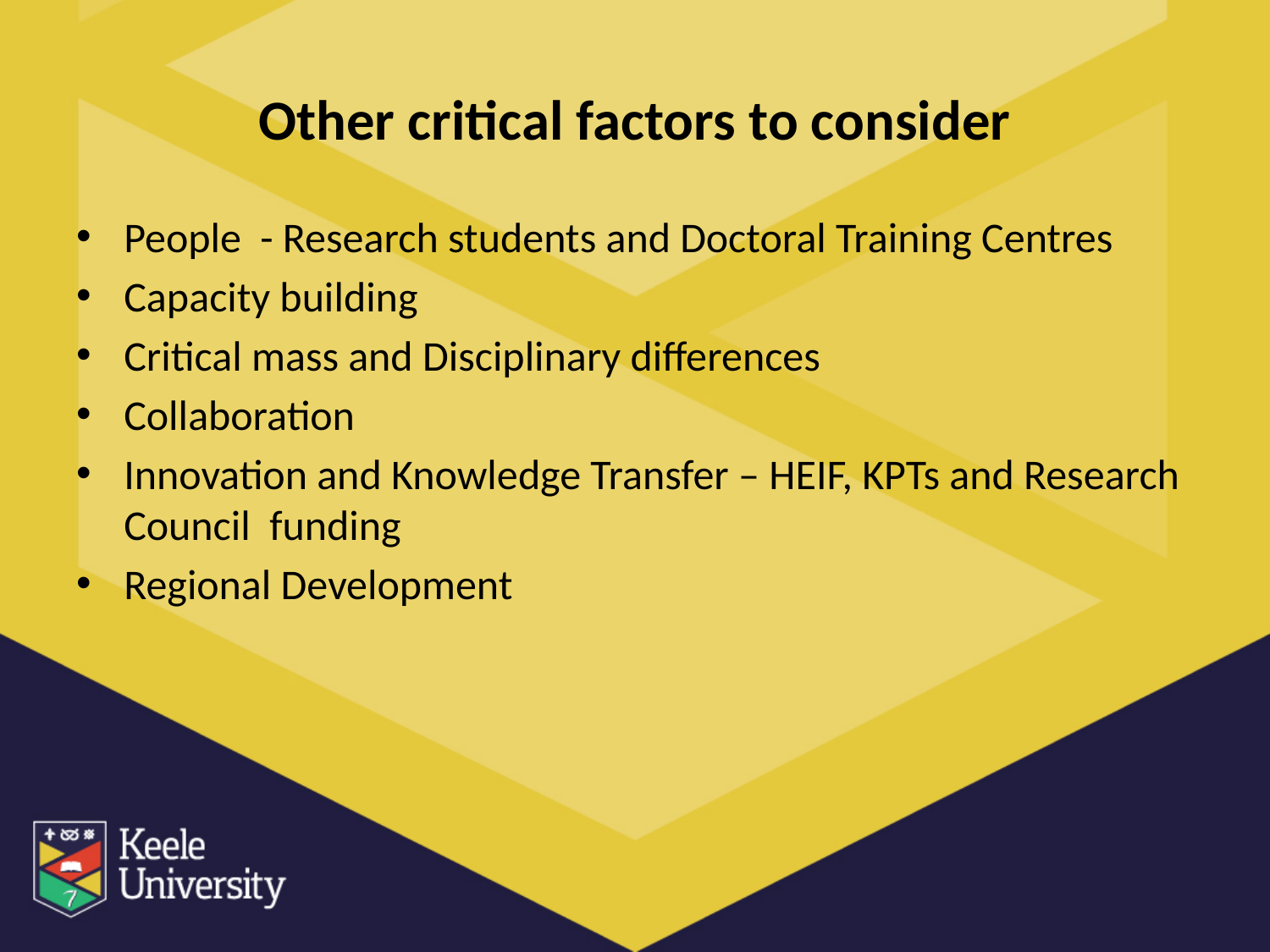

# Other critical factors to consider
People  - Research students and Doctoral Training Centres
Capacity building
Critical mass and Disciplinary differences
Collaboration
Innovation and Knowledge Transfer – HEIF, KPTs and Research Council  funding
Regional Development